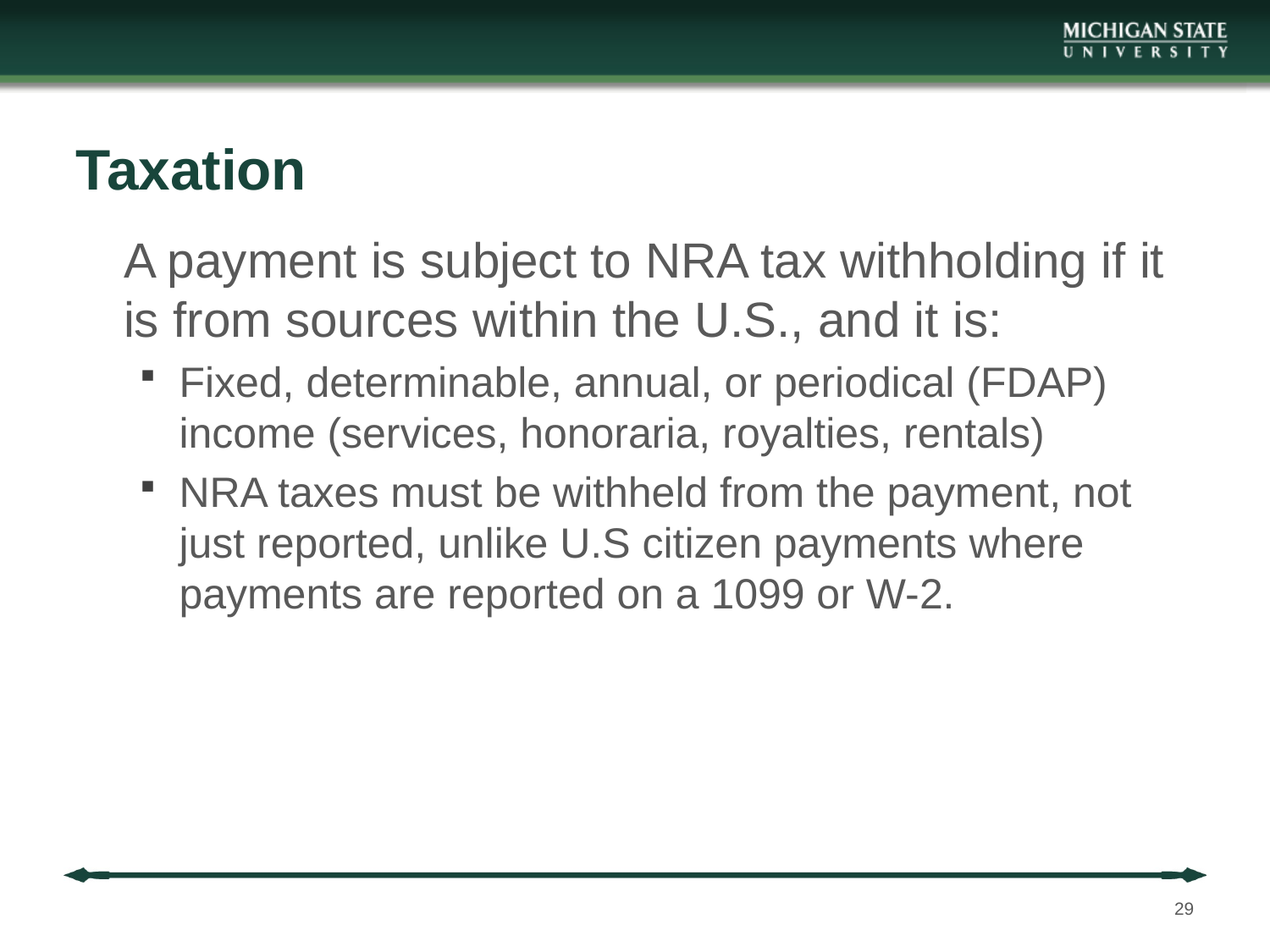

# Taxation
	A payment is subject to NRA tax withholding if it is from sources within the U.S., and it is:
Fixed, determinable, annual, or periodical (FDAP) income (services, honoraria, royalties, rentals)
NRA taxes must be withheld from the payment, not just reported, unlike U.S citizen payments where payments are reported on a 1099 or W-2.

29